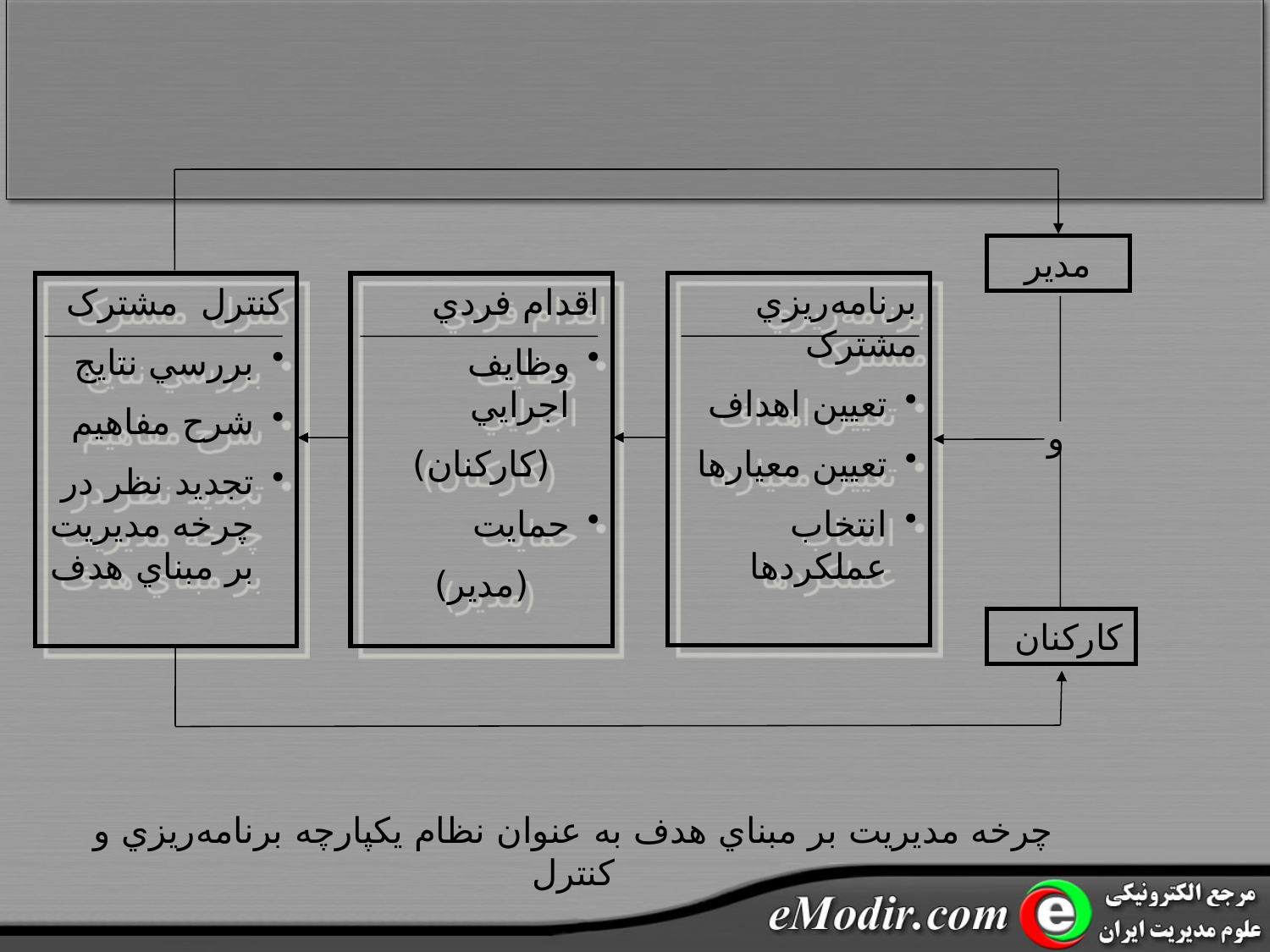

مدير
برنامه‌ريزي مشترک
تعيين اهداف
تعيين معيارها
انتخاب عملکردها
کنترل  مشترک
بررسي نتايج
شرح مفاهيم
تجديد نظر در چرخه مديريت بر مبناي هدف
اقدام فردي
وظايف اجرايي
(کارکنان)
حمايت
(مدير)

و

کارکنان

چرخه مديريت بر مبناي هدف به عنوان نظام يکپارچه برنامه‌ريزي و کنترل